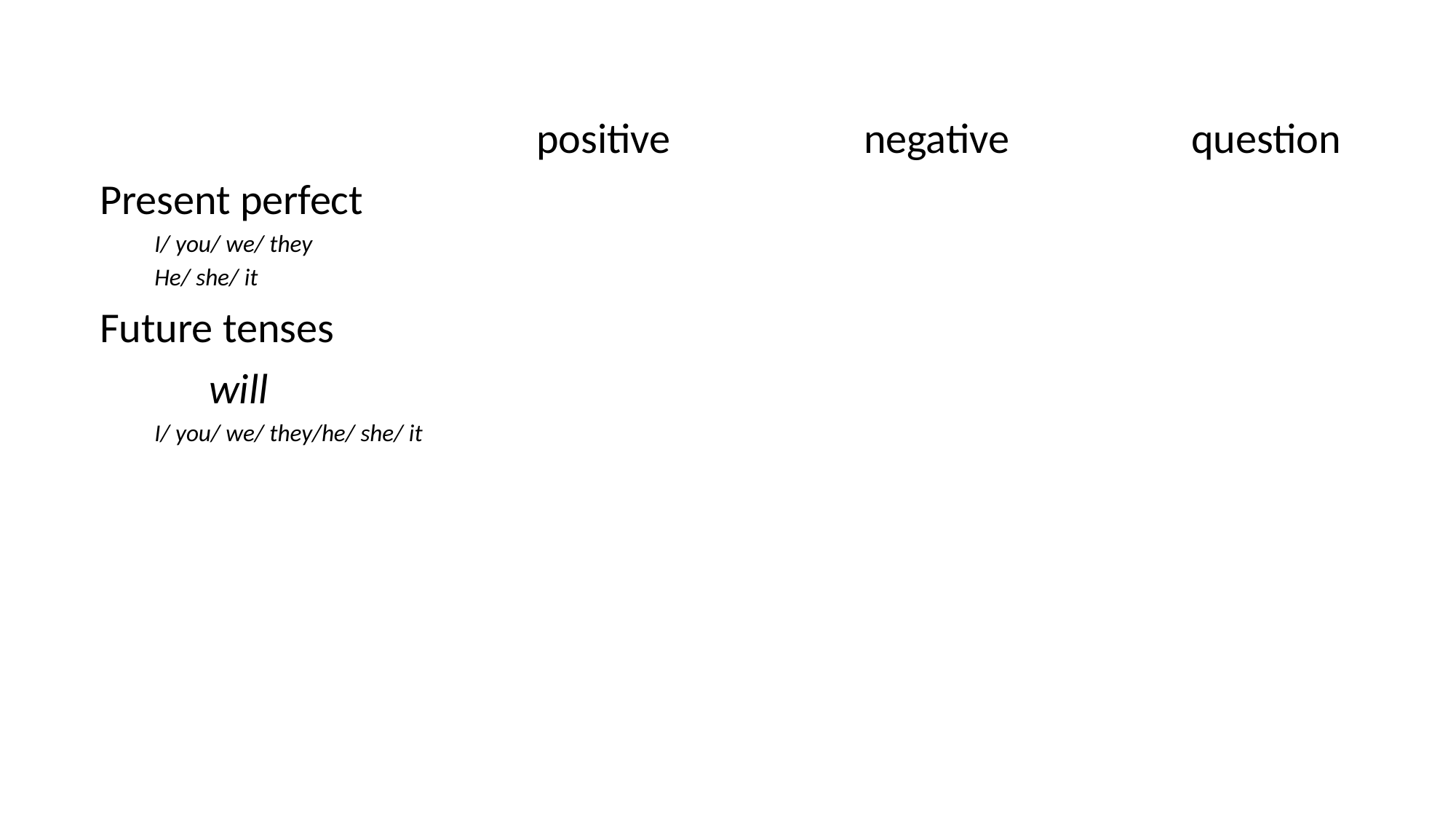

positive		negative		question
Present perfect
I/ you/ we/ they
He/ she/ it
Future tenses
	will
I/ you/ we/ they/he/ she/ it